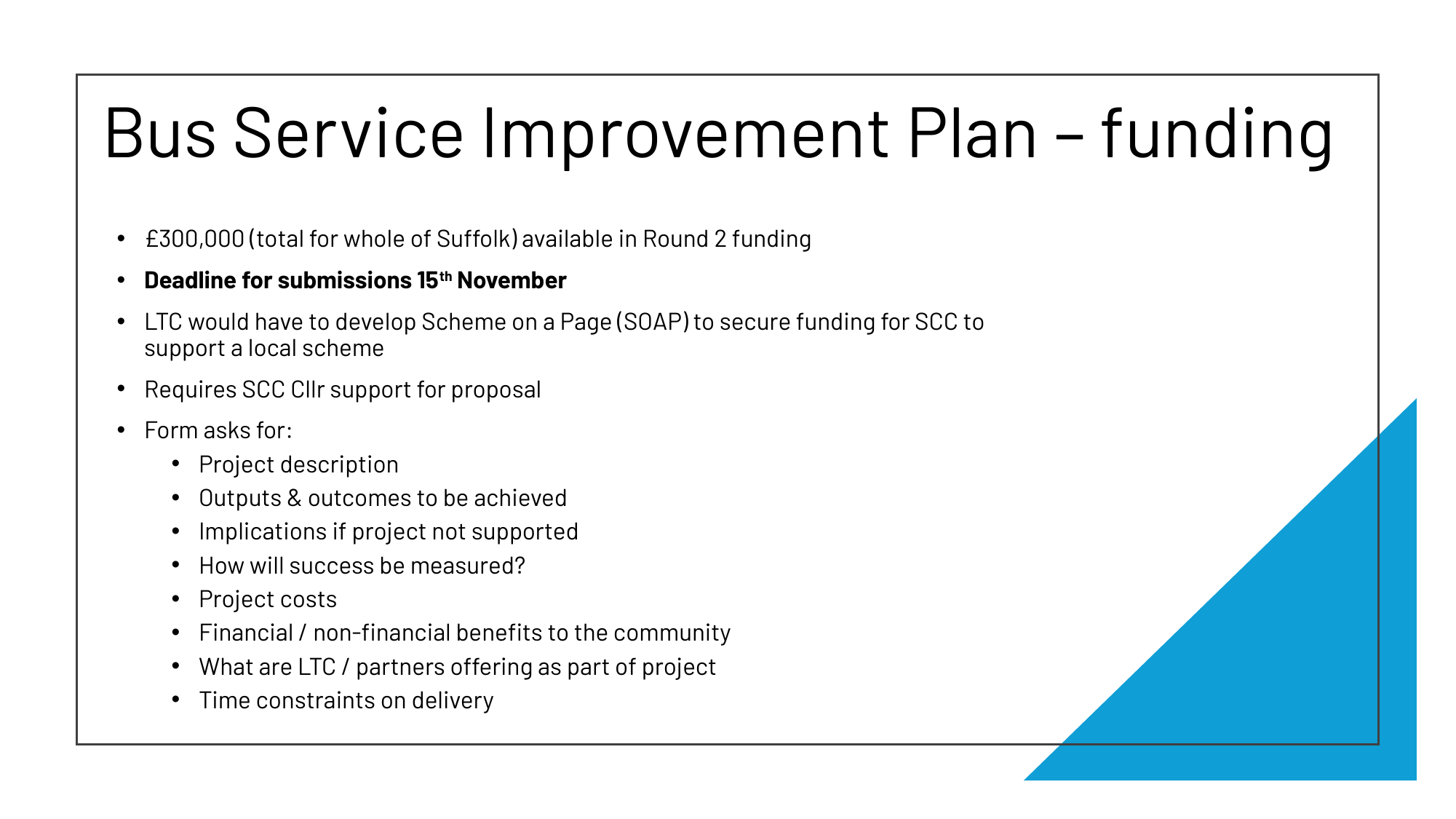

# Bus Service Improvement Plan – funding
£300,000 (total for whole of Suffolk) available in Round 2 funding
Deadline for submissions 15th November
LTC would have to develop Scheme on a Page (SOAP) to secure funding for SCC to support a local scheme
Requires SCC Cllr support for proposal
Form asks for:
Project description
Outputs & outcomes to be achieved
Implications if project not supported
How will success be measured?
Project costs
Financial / non-financial benefits to the community
What are LTC / partners offering as part of project
Time constraints on delivery